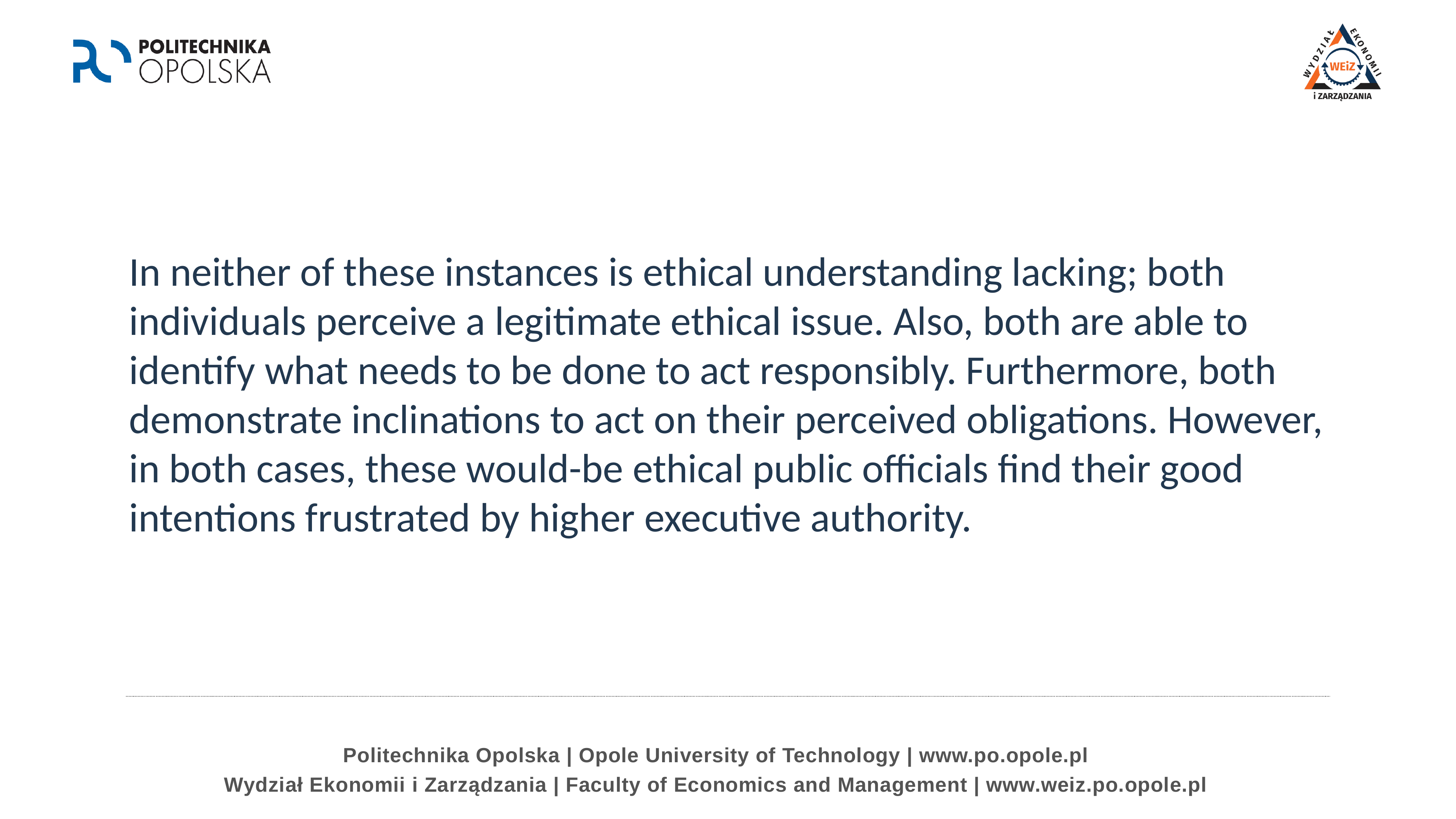

In neither of these instances is ethical understanding lacking; both individuals perceive a legitimate ethical issue. Also, both are able to identify what needs to be done to act responsibly. Furthermore, both demonstrate inclinations to act on their perceived obligations. However, in both cases, these would-be ethical public officials find their good intentions frustrated by higher executive authority.